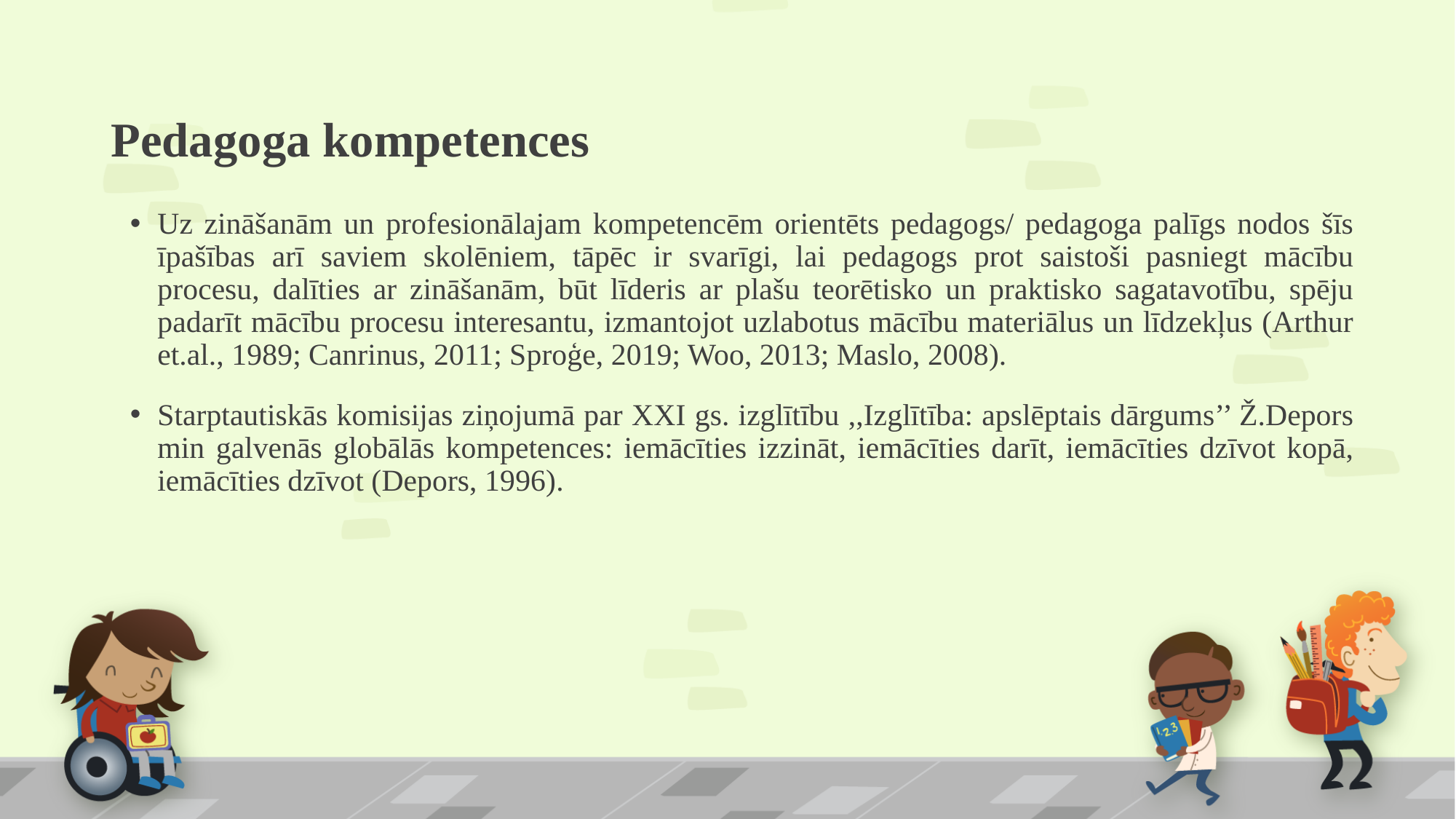

# Pedagoga kompetences
Uz zināšanām un profesionālajam kompetencēm orientēts pedagogs/ pedagoga palīgs nodos šīs īpašības arī saviem skolēniem, tāpēc ir svarīgi, lai pedagogs prot saistoši pasniegt mācību procesu, dalīties ar zināšanām, būt līderis ar plašu teorētisko un praktisko sagatavotību, spēju padarīt mācību procesu interesantu, izmantojot uzlabotus mācību materiālus un līdzekļus (Arthur et.al., 1989; Canrinus, 2011; Sproģe, 2019; Woo, 2013; Maslo, 2008).
Starptautiskās komisijas ziņojumā par XXI gs. izglītību ,,Izglītība: apslēptais dārgums’’ Ž.Depors min galvenās globālās kompetences: iemācīties izzināt, iemācīties darīt, iemācīties dzīvot kopā, iemācīties dzīvot (Depors, 1996).